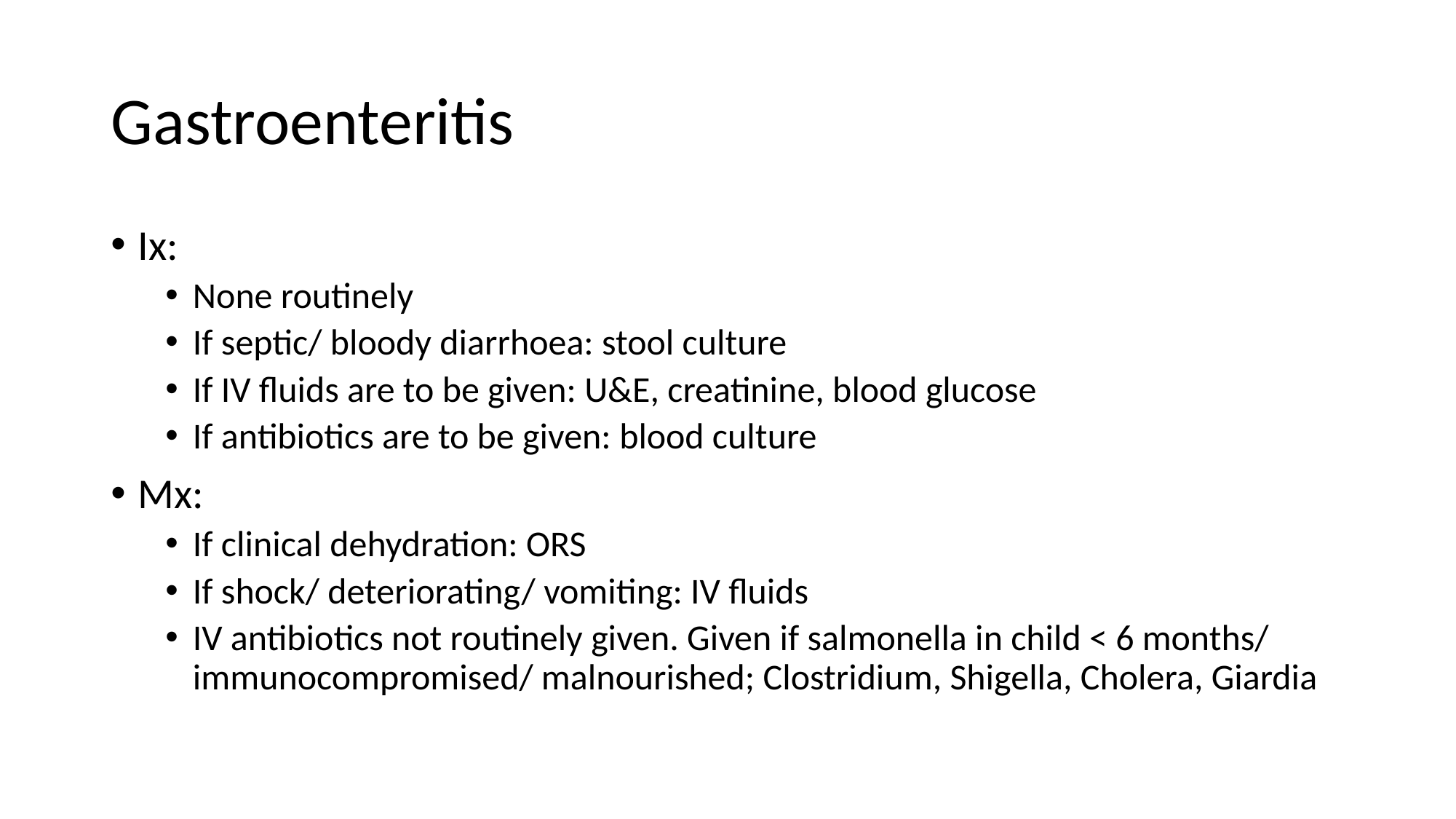

# Gastroenteritis
Ix:
None routinely
If septic/ bloody diarrhoea: stool culture
If IV fluids are to be given: U&E, creatinine, blood glucose
If antibiotics are to be given: blood culture
Mx:
If clinical dehydration: ORS
If shock/ deteriorating/ vomiting: IV fluids
IV antibiotics not routinely given. Given if salmonella in child < 6 months/ immunocompromised/ malnourished; Clostridium, Shigella, Cholera, Giardia